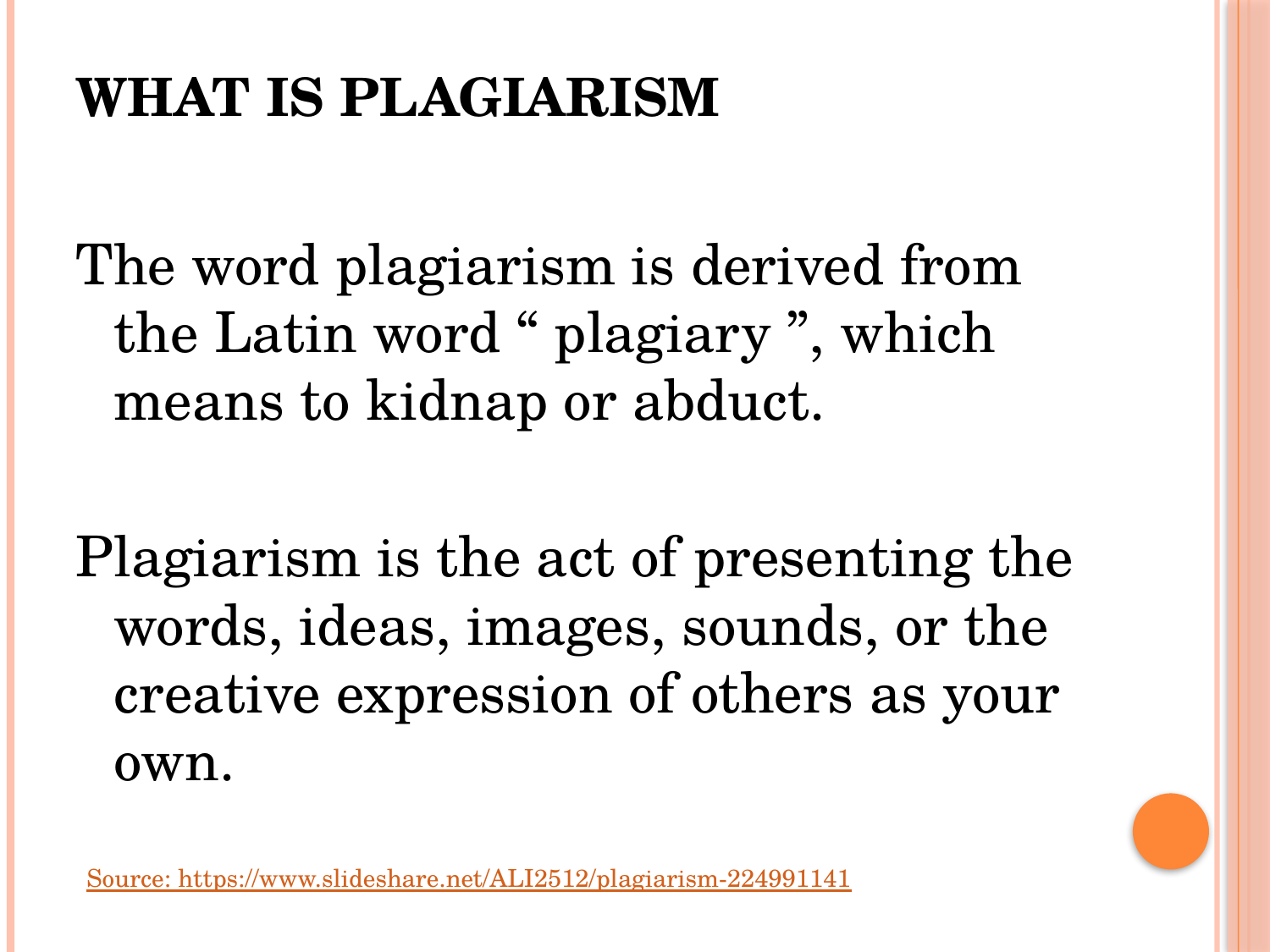

# WHAT IS PLAGIARISM
The word plagiarism is derived from the Latin word “ plagiary ”, which means to kidnap or abduct.

Plagiarism is the act of presenting the words, ideas, images, sounds, or the creative expression of others as your own.
Source: https://www.slideshare.net/ALI2512/plagiarism-224991141